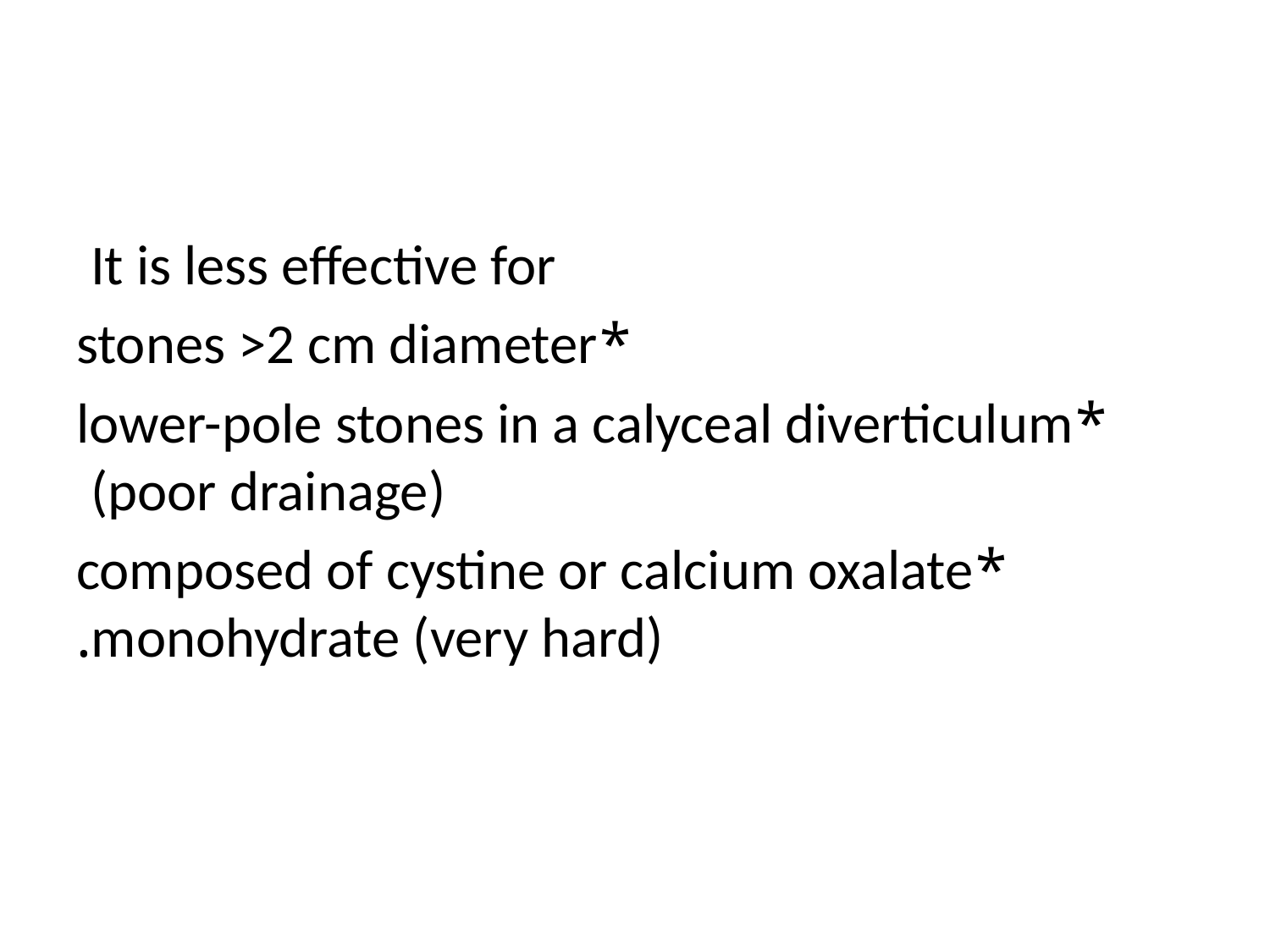

#
It is less effective for
*stones >2 cm diameter
*lower-pole stones in a calyceal diverticulum (poor drainage)
*composed of cystine or calcium oxalate monohydrate (very hard).